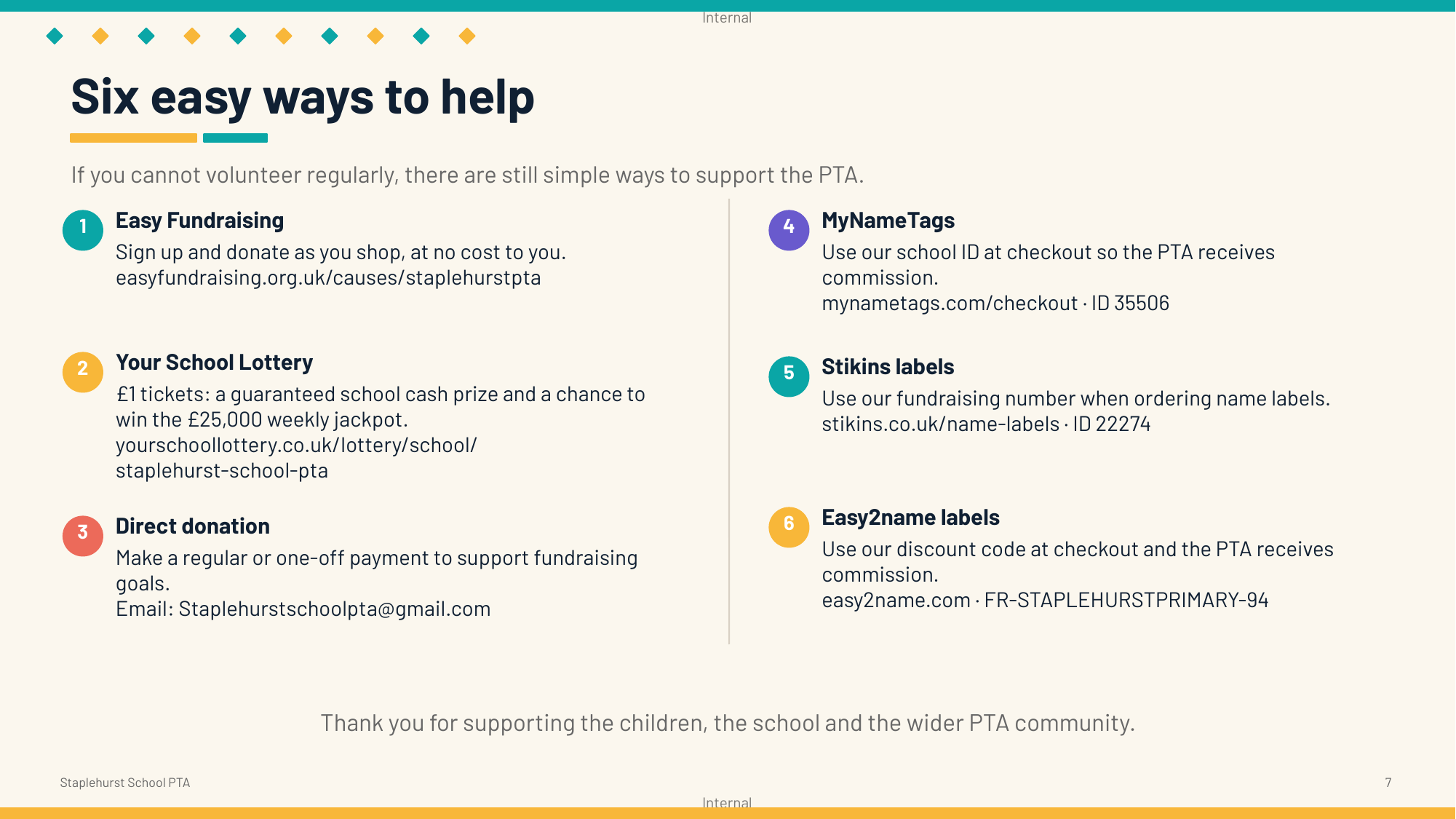

Six easy ways to help

If you cannot volunteer regularly, there are still simple ways to support the PTA.

Easy Fundraising
MyNameTags

1
4
Sign up and donate as you shop, at no cost to you.
easyfundraising.org.uk/causes/staplehurstpta
Use our school ID at checkout so the PTA receives commission.
mynametags.com/checkout · ID 35506
Your School Lottery
Stikins labels

2

5
£1 tickets: a guaranteed school cash prize and a chance to win the £25,000 weekly jackpot.
yourschoollottery.co.uk/lottery/school/
staplehurst-school-pta
Use our fundraising number when ordering name labels.
stikins.co.uk/name-labels · ID 22274
Easy2name labels

6
Direct donation

3
Use our discount code at checkout and the PTA receives commission.
easy2name.com · FR-STAPLEHURSTPRIMARY-94
Make a regular or one-off payment to support fundraising goals.
Email: Staplehurstschoolpta@gmail.com
Thank you for supporting the children, the school and the wider PTA community.
Staplehurst School PTA
7